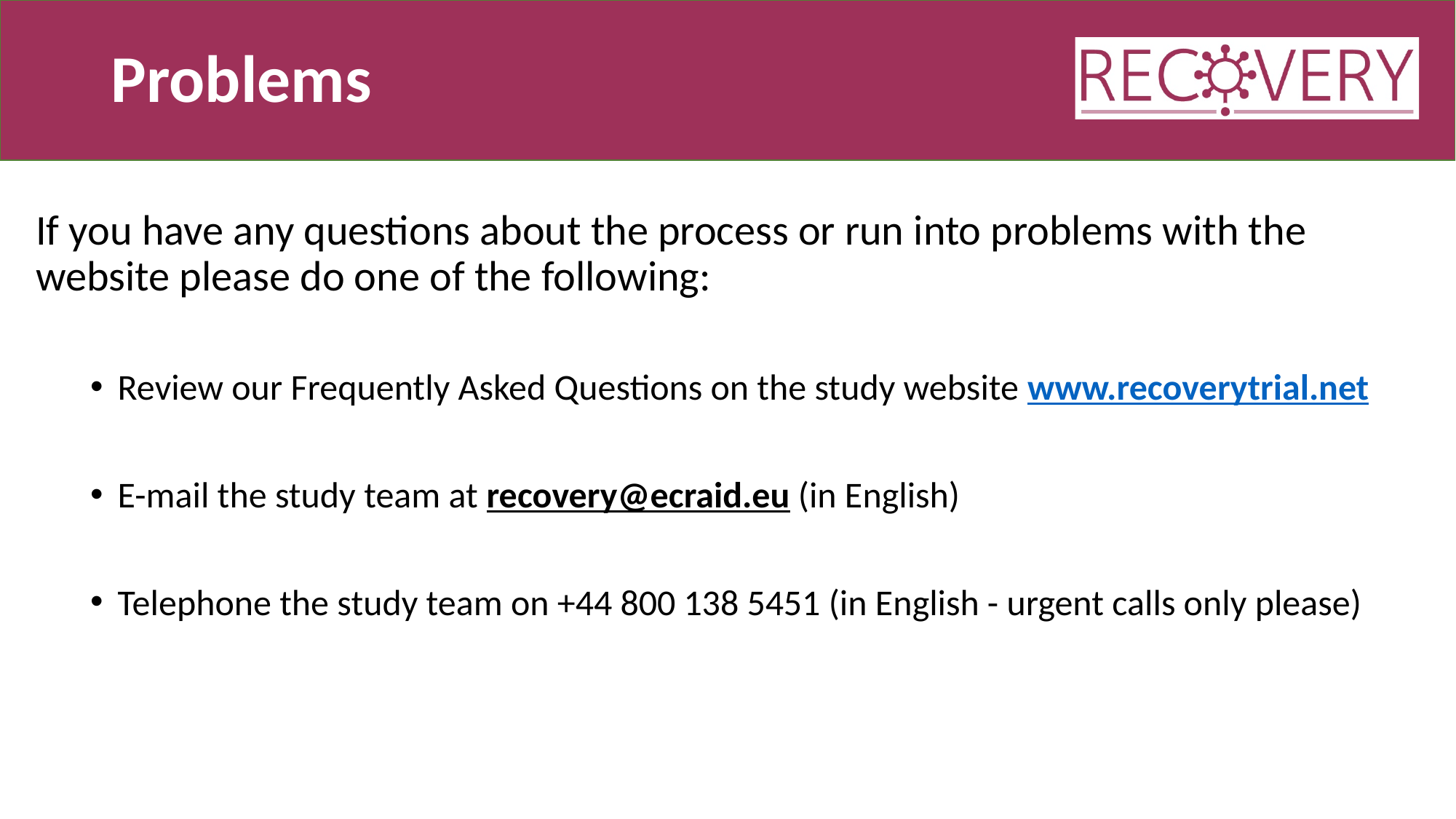

# Problems
If you have any questions about the process or run into problems with the website please do one of the following:

Review our Frequently Asked Questions on the study website www.recoverytrial.net

E-mail the study team at recovery@ecraid.eu (in English)

Telephone the study team on +44 800 138 5451 (in English - urgent calls only please)